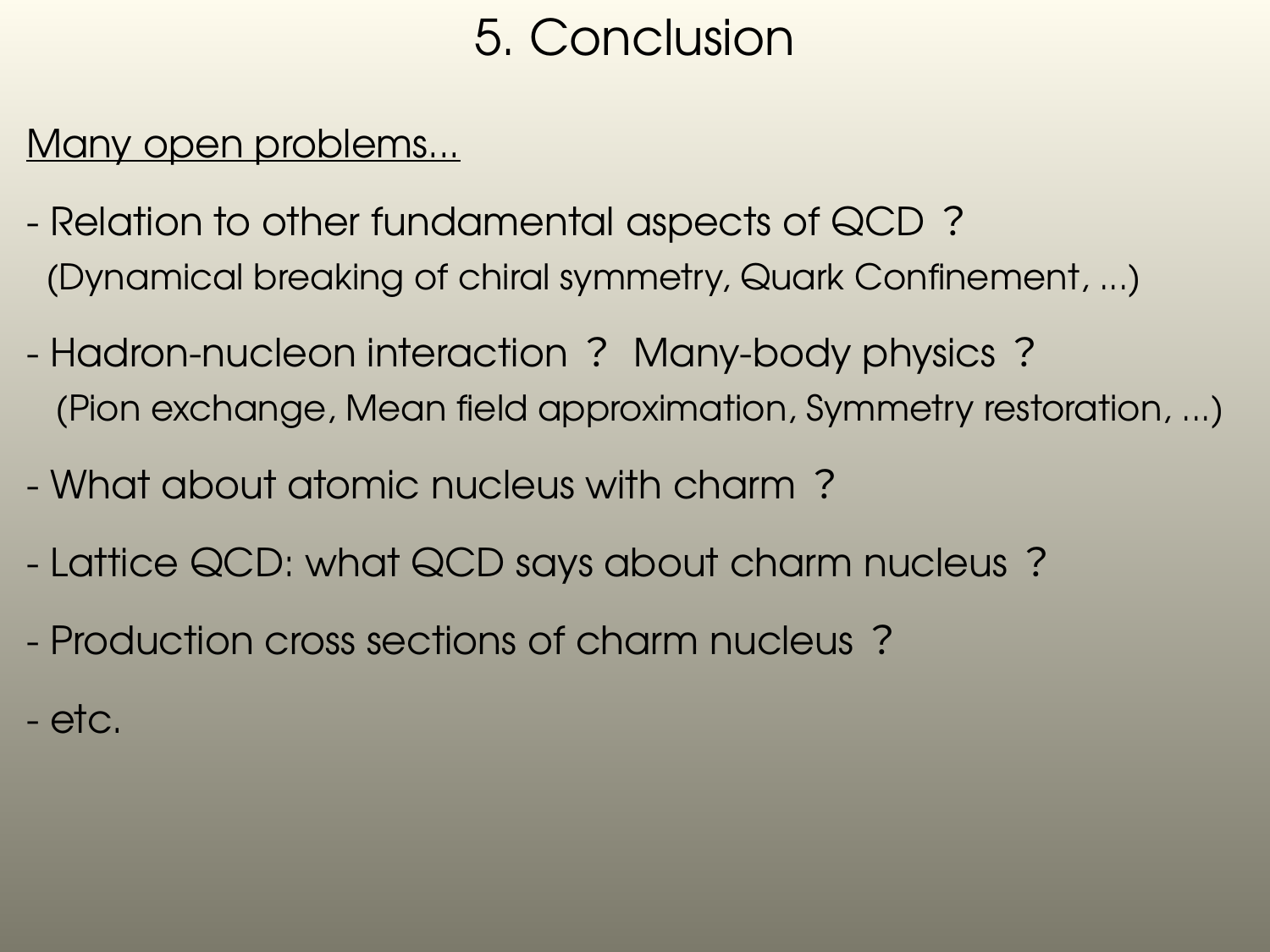

5. Conclusion
Many open problems...
- Relation to other fundamental aspects of QCD？
  (Dynamical breaking of chiral symmetry, Quark Confinement, ...)
- Hadron-nucleon interaction？ Many-body physics？
   (Pion exchange, Mean field approximation, Symmetry restoration, ...)
- What about atomic nucleus with charm？
- Lattice QCD: what QCD says about charm nucleus？
- Production cross sections of charm nucleus？
- etc.